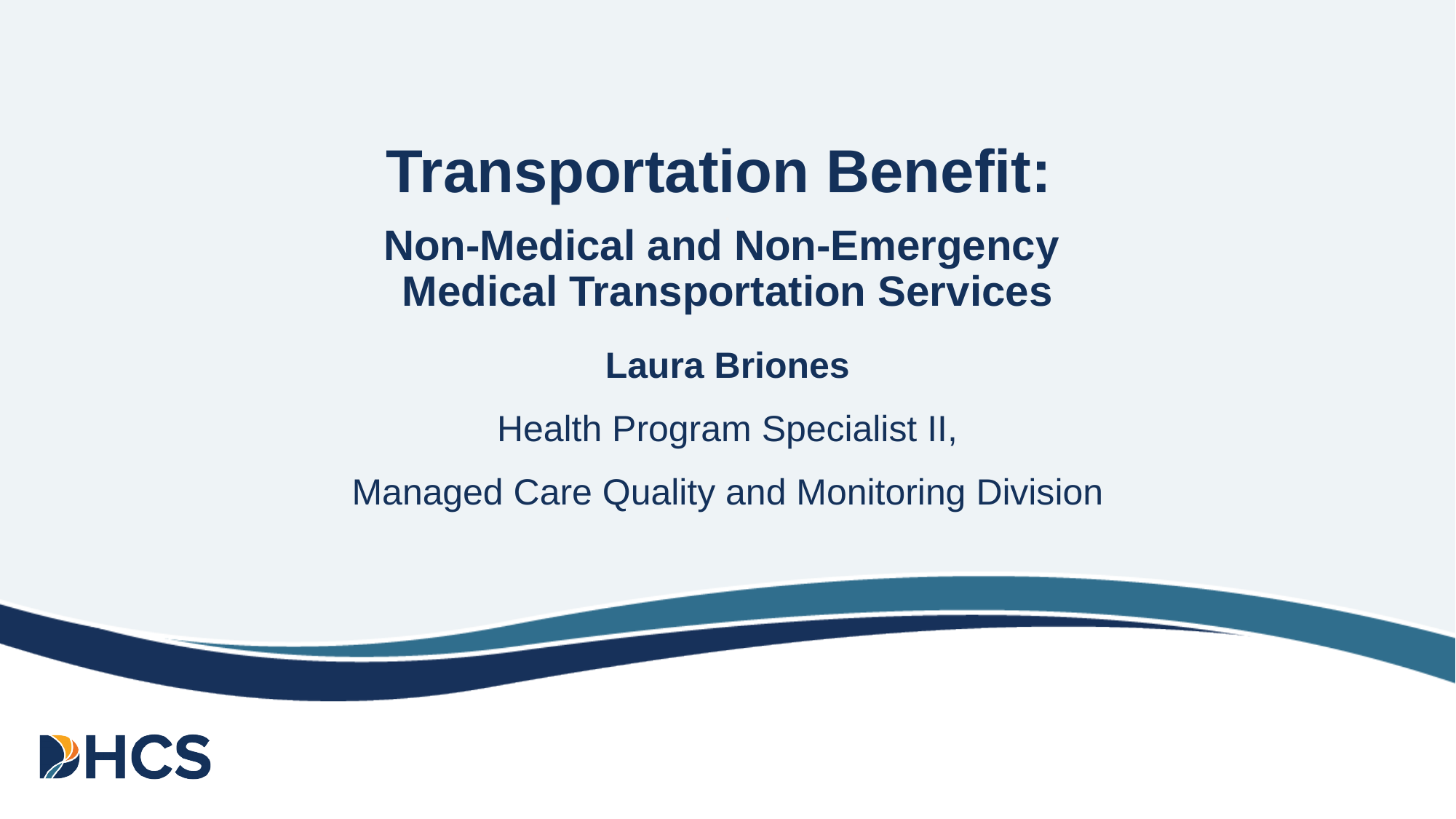

# Transportation Benefit: . Non-Medical and Non-Emergency Medical Transportation Services
Laura Briones
Health Program Specialist II,
Managed Care Quality and Monitoring Division